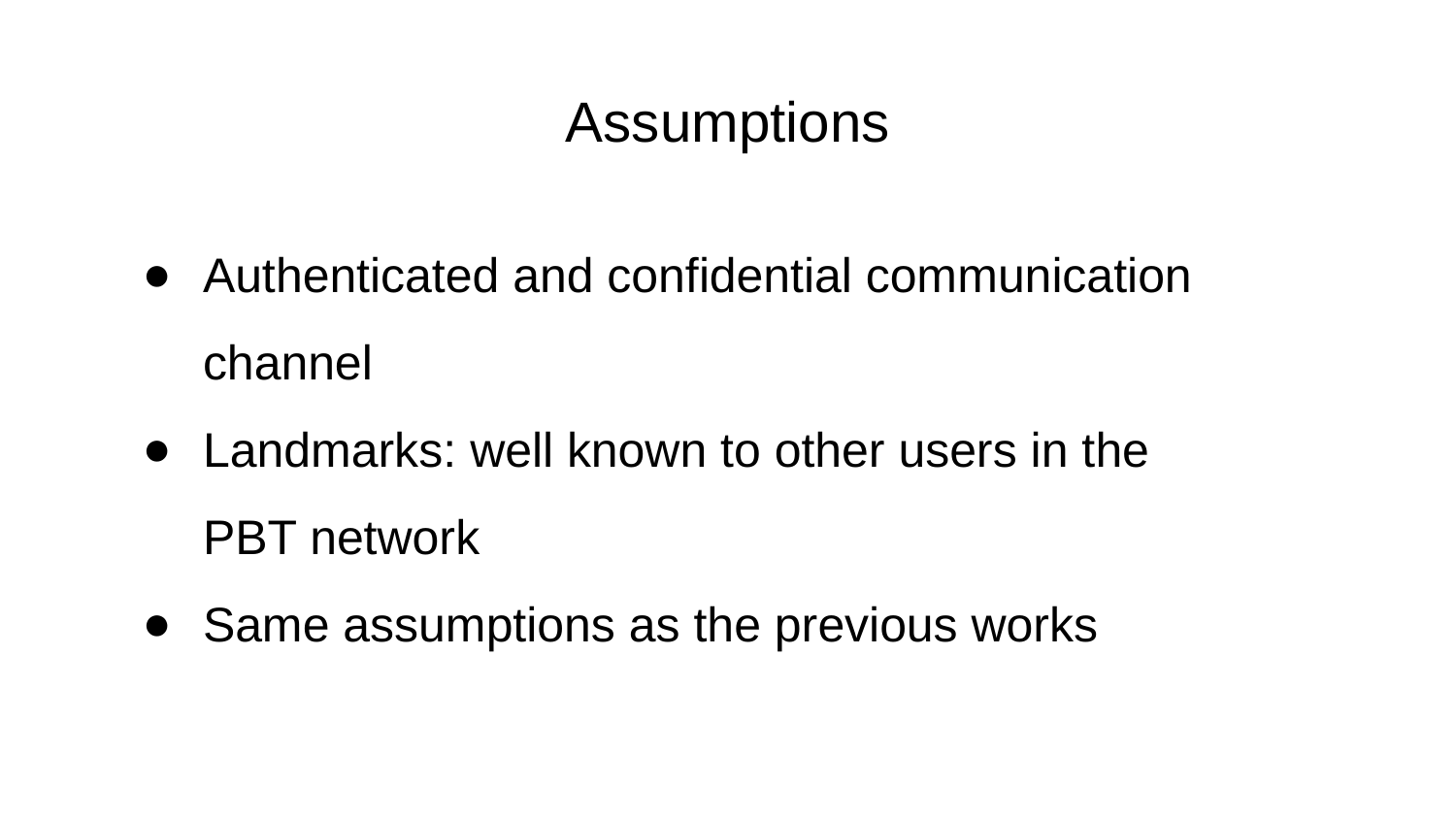

# Assumptions
Authenticated and confidential communication channel
Landmarks: well known to other users in the PBT network
Same assumptions as the previous works